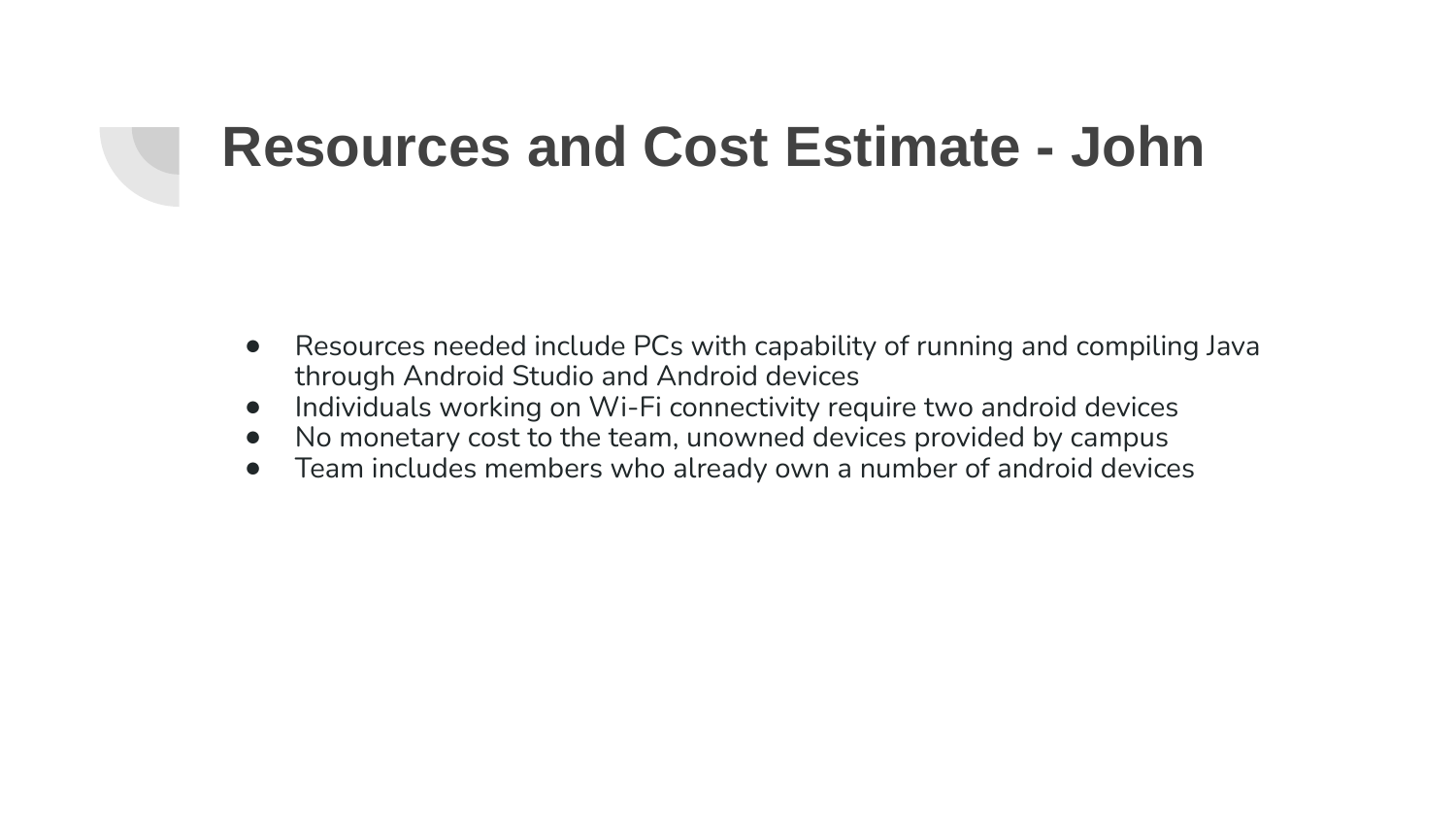

# Resources and Cost Estimate - John
Resources needed include PCs with capability of running and compiling Java through Android Studio and Android devices
Individuals working on Wi-Fi connectivity require two android devices
No monetary cost to the team, unowned devices provided by campus
Team includes members who already own a number of android devices